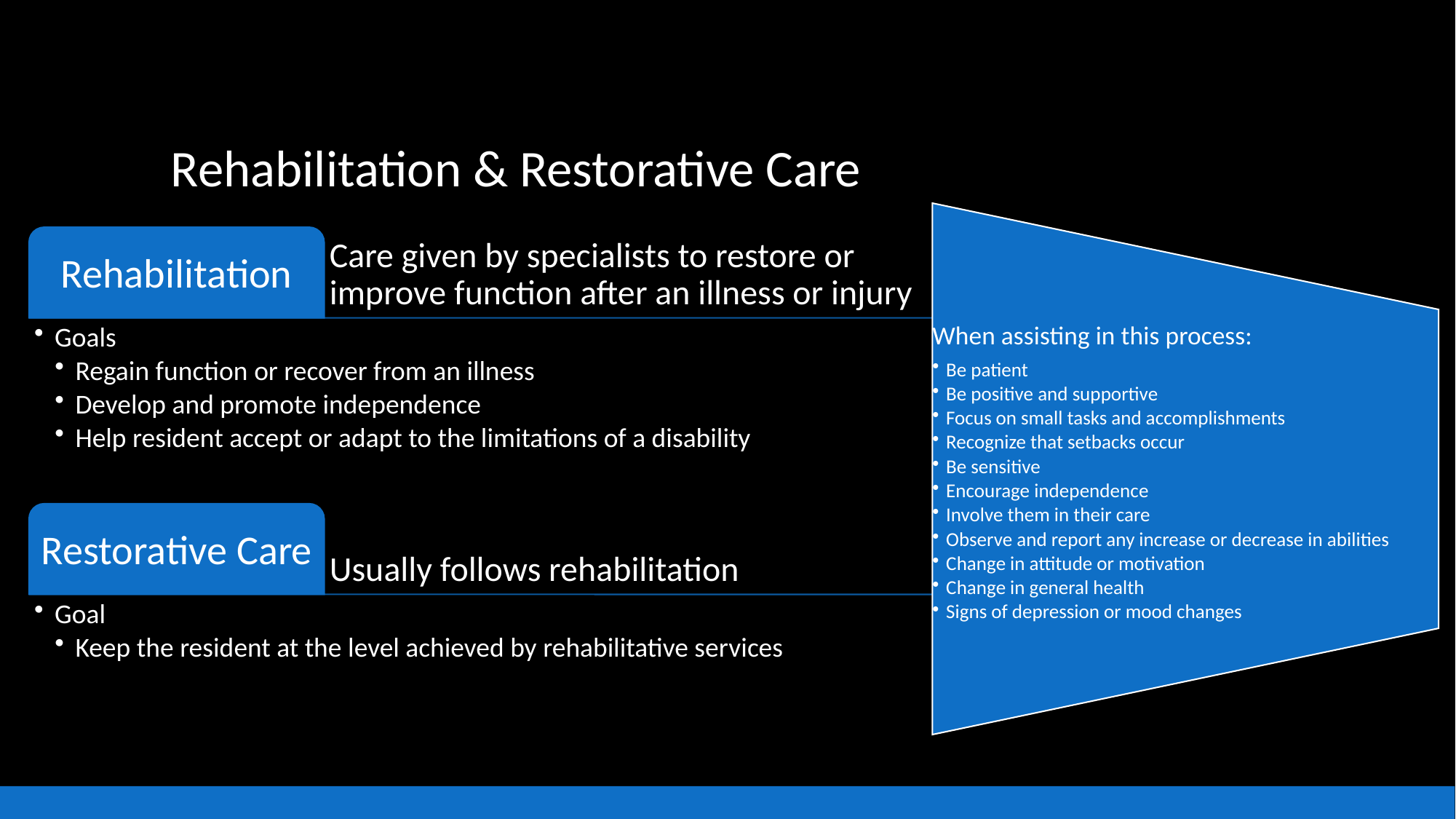

# Rehabilitation & Restorative Care
When assisting in this process:
Be patient
Be positive and supportive
Focus on small tasks and accomplishments
Recognize that setbacks occur
Be sensitive
Encourage independence
Involve them in their care
Observe and report any increase or decrease in abilities
Change in attitude or motivation
Change in general health
Signs of depression or mood changes
Care given by specialists to restore or
improve function after an illness or injury
Rehabilitation
Goals
Regain function or recover from an illness
Develop and promote independence
Help resident accept or adapt to the limitations of a disability
Usually follows rehabilitation
Restorative Care
Goal
Keep the resident at the level achieved by rehabilitative services